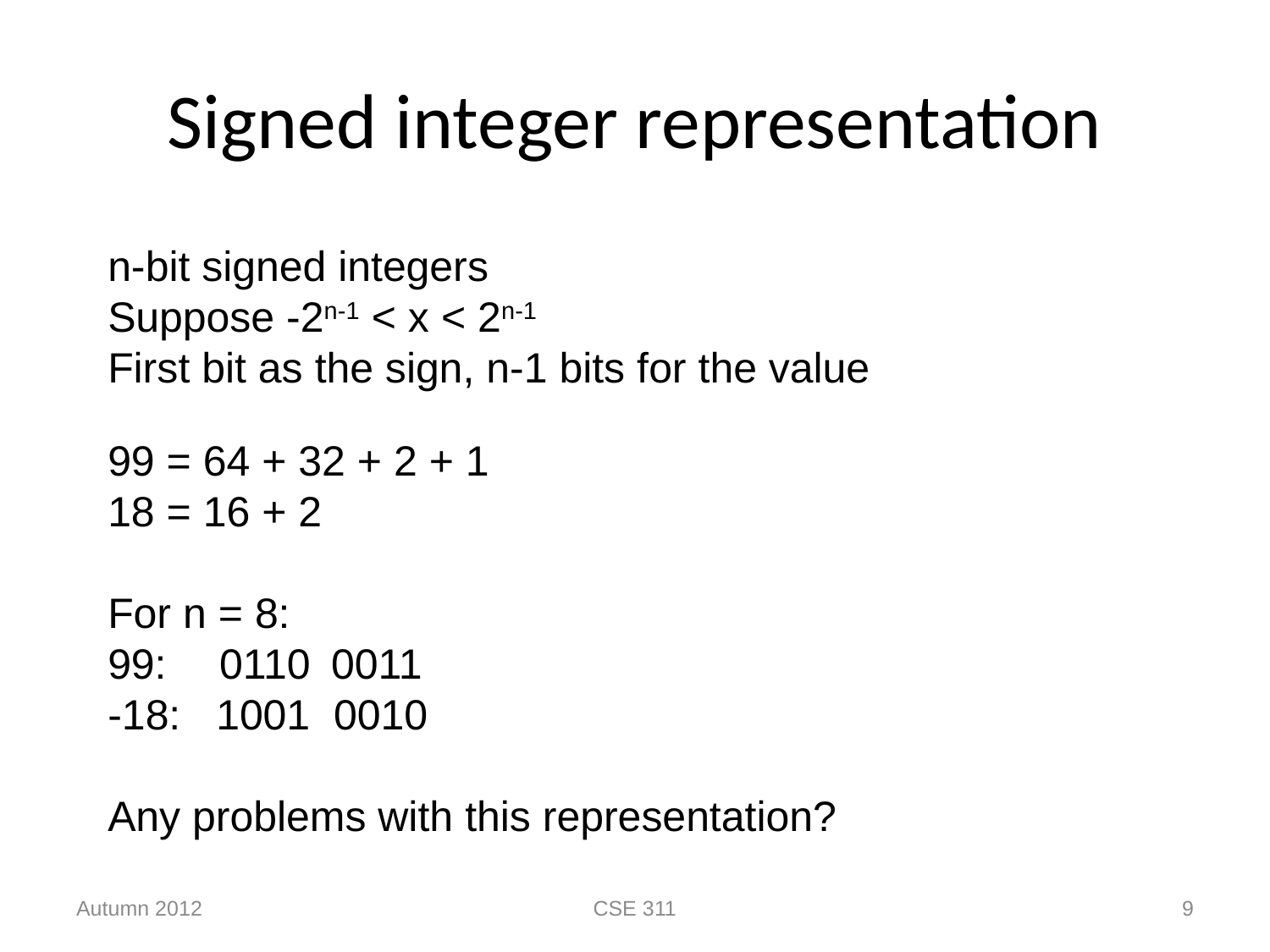

# Signed integer representation
n-bit signed integers
Suppose -2n-1 < x < 2n-1
First bit as the sign, n-1 bits for the value

99 = 64 + 32 + 2 + 1
18 = 16 + 2

For n = 8:
99:     0110  0011
-18:   1001  0010

Any problems with this representation?
Autumn 2012
CSE 311
9